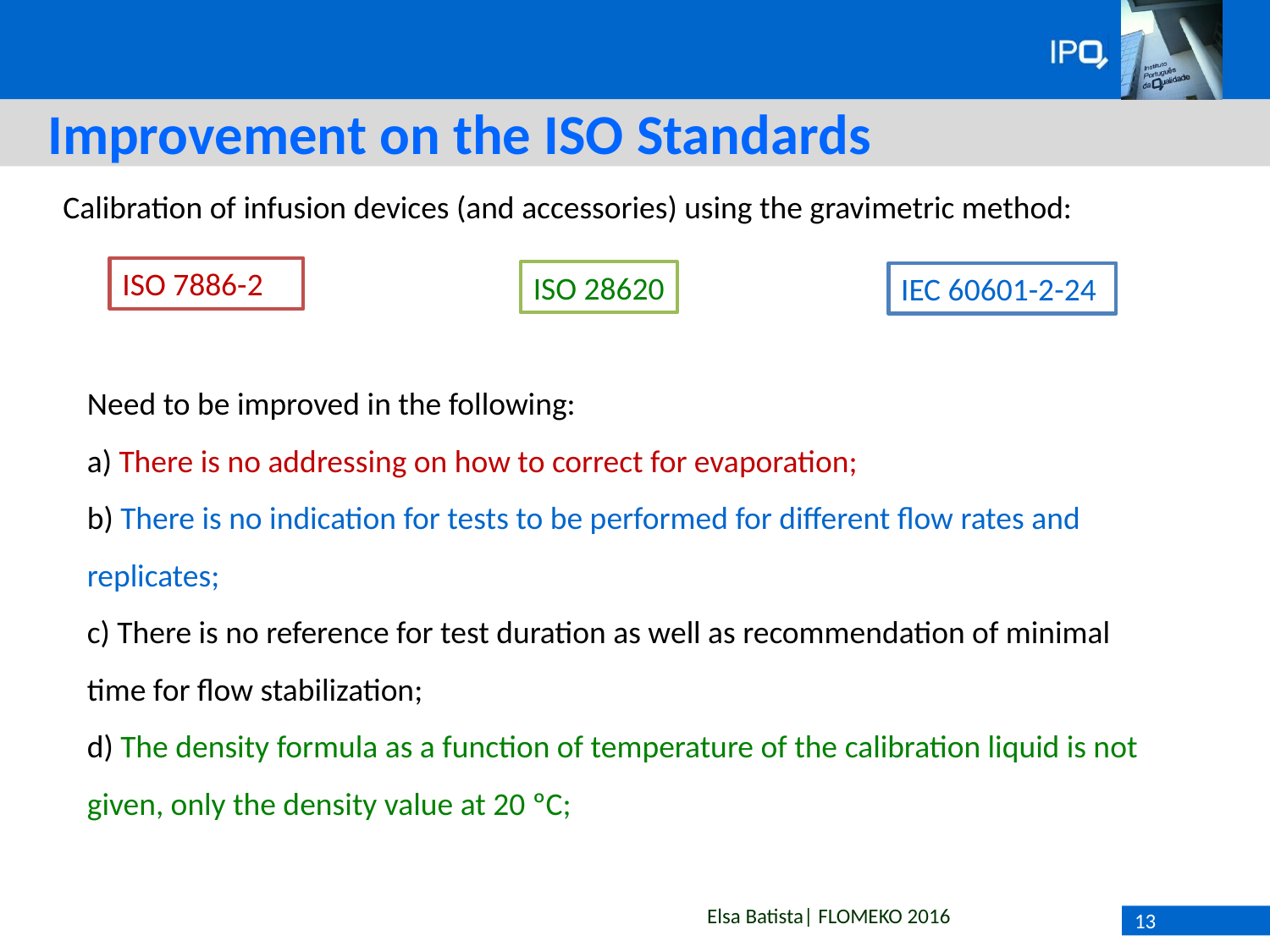

# Improvement on the ISO Standards
Calibration of infusion devices (and accessories) using the gravimetric method:
ISO 7886-2
ISO 28620
IEC 60601-2-24
Need to be improved in the following:
a) There is no addressing on how to correct for evaporation;
b) There is no indication for tests to be performed for different flow rates and replicates;
c) There is no reference for test duration as well as recommendation of minimal time for flow stabilization;
d) The density formula as a function of temperature of the calibration liquid is not given, only the density value at 20 ºC;
13